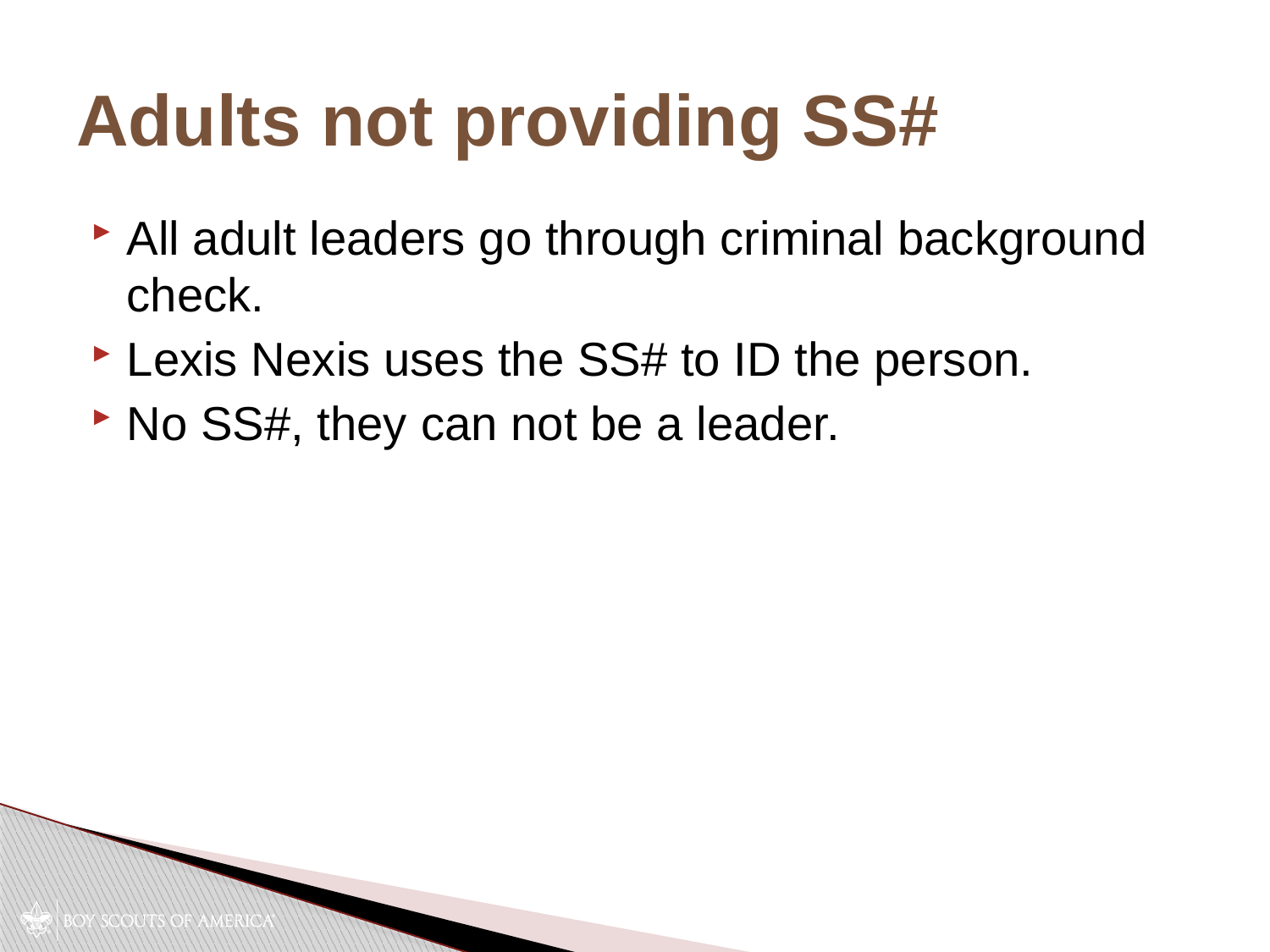

# Adults not providing SS#
All adult leaders go through criminal background check.
Lexis Nexis uses the SS# to ID the person.
No SS#, they can not be a leader.